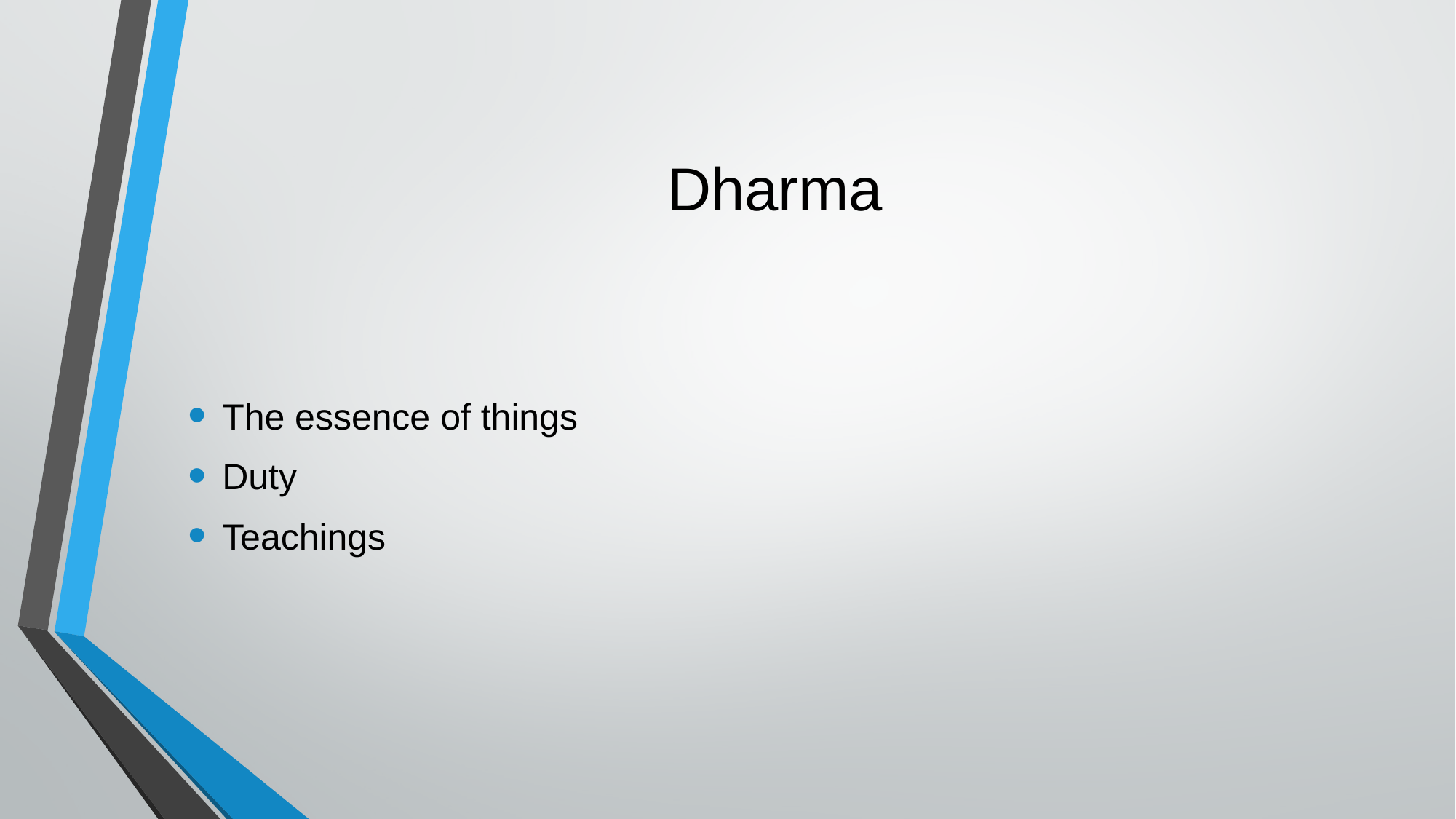

# Dharma
The essence of things
Duty
Teachings